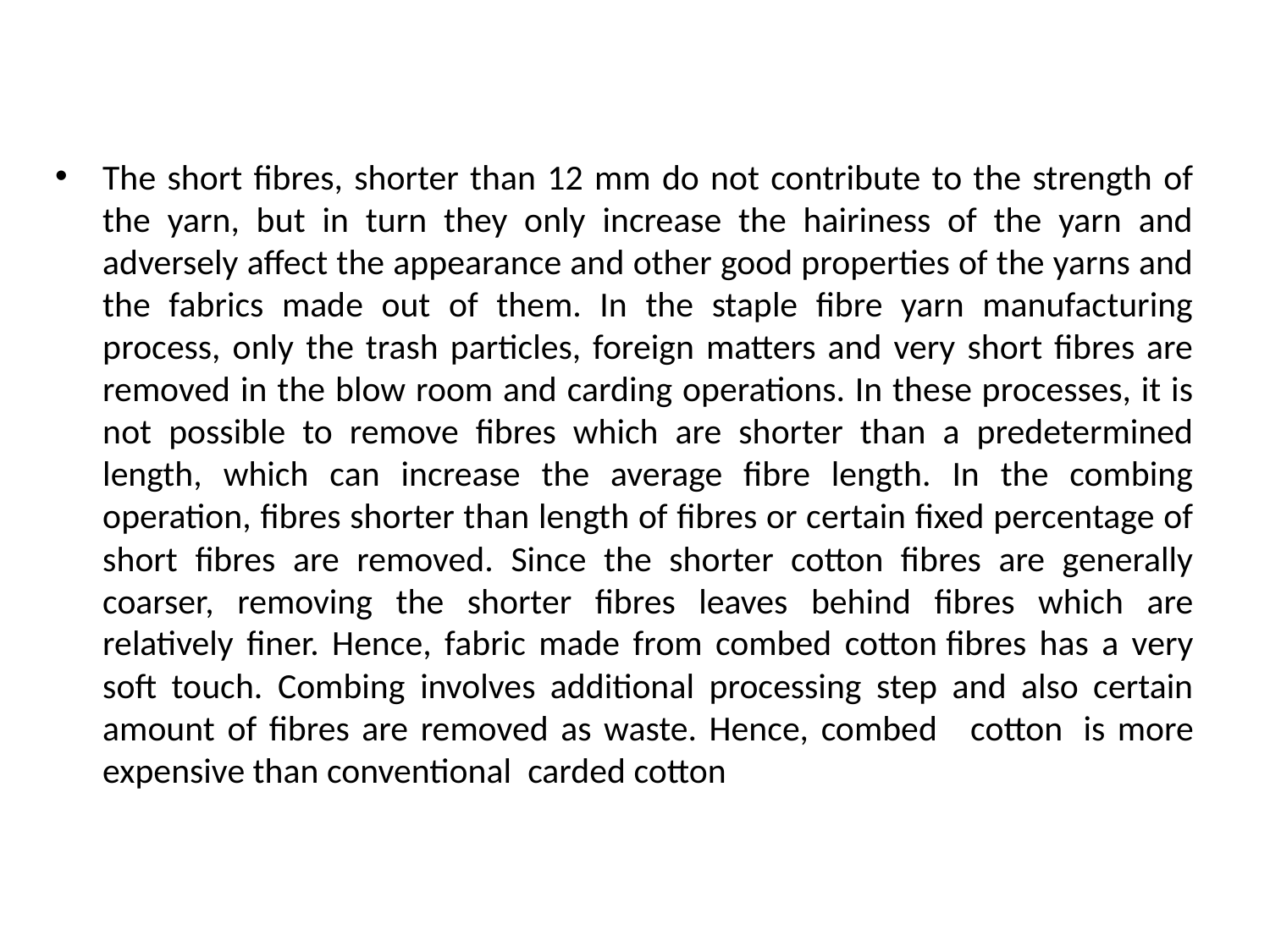

#
The short fibres, shorter than 12 mm do not contribute to the strength of the yarn, but in turn they only increase the hairiness of the yarn and adversely affect the appearance and other good properties of the yarns and the fabrics made out of them. In the staple fibre yarn manufacturing process, only the trash particles, foreign matters and very short fibres are removed in the blow room and carding operations. In these processes, it is not possible to remove fibres which are shorter than a predetermined length, which can increase the average fibre length. In the combing operation, fibres shorter than length of fibres or certain fixed percentage of short fibres are removed. Since the shorter cotton fibres are generally coarser, removing the shorter fibres leaves behind fibres which are relatively finer. Hence, fabric made from combed cotton fibres has a very soft touch. Combing involves additional processing step and also certain amount of fibres are removed as waste. Hence, combed   cotton  is more expensive than conventional  carded cotton